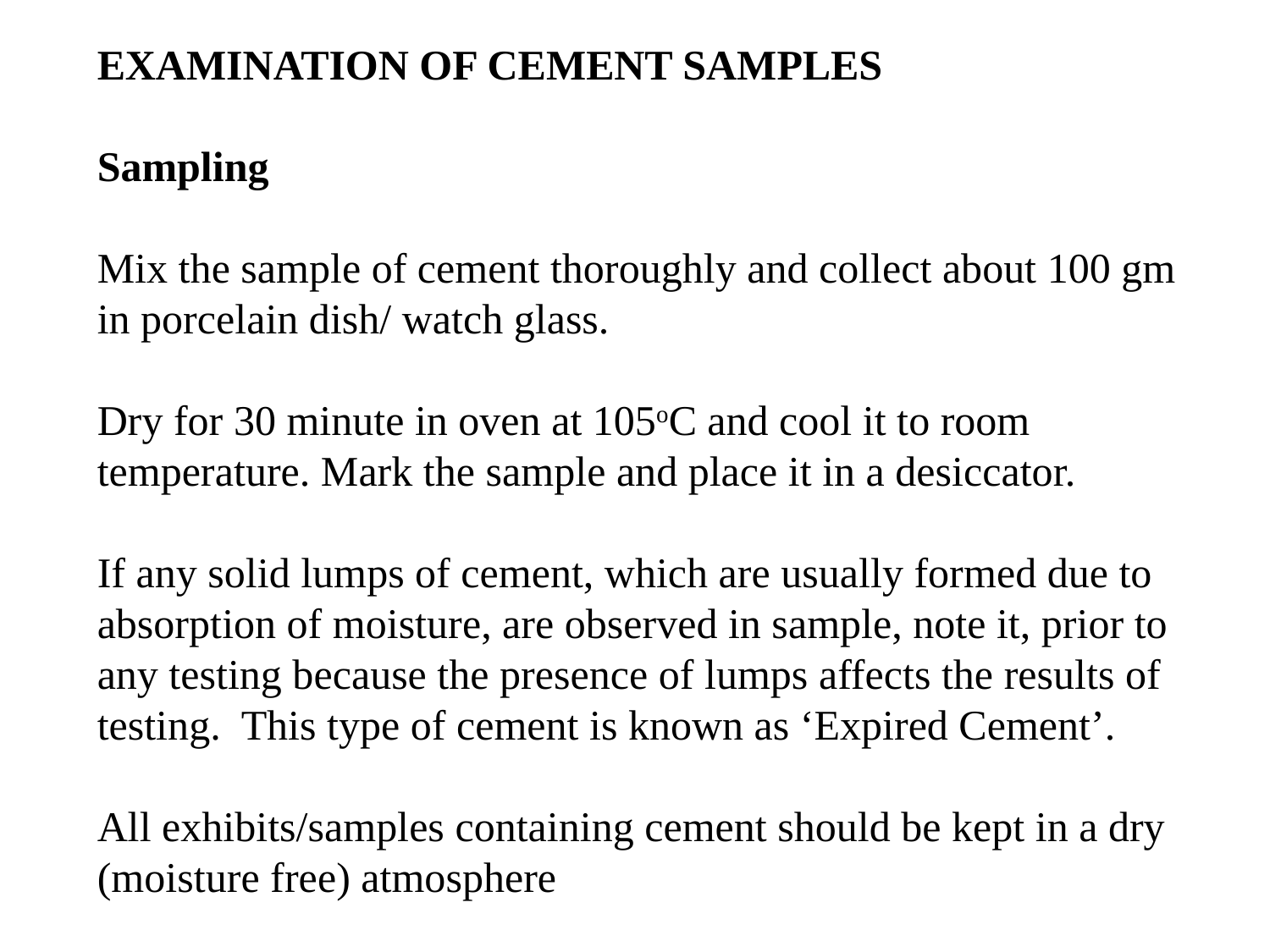

EXAMINATION OF CEMENT SAMPLES

Sampling

Mix the sample of cement thoroughly and collect about 100 gm in porcelain dish/ watch glass.

Dry for 30 minute in oven at 105oC and cool it to room temperature. Mark the sample and place it in a desiccator.

If any solid lumps of cement, which are usually formed due to absorption of moisture, are observed in sample, note it, prior to  any testing because the presence of lumps affects the results of testing.  This type of cement is known as ‘Expired Cement’.

All exhibits/samples containing cement should be kept in a dry (moisture free) atmosphere